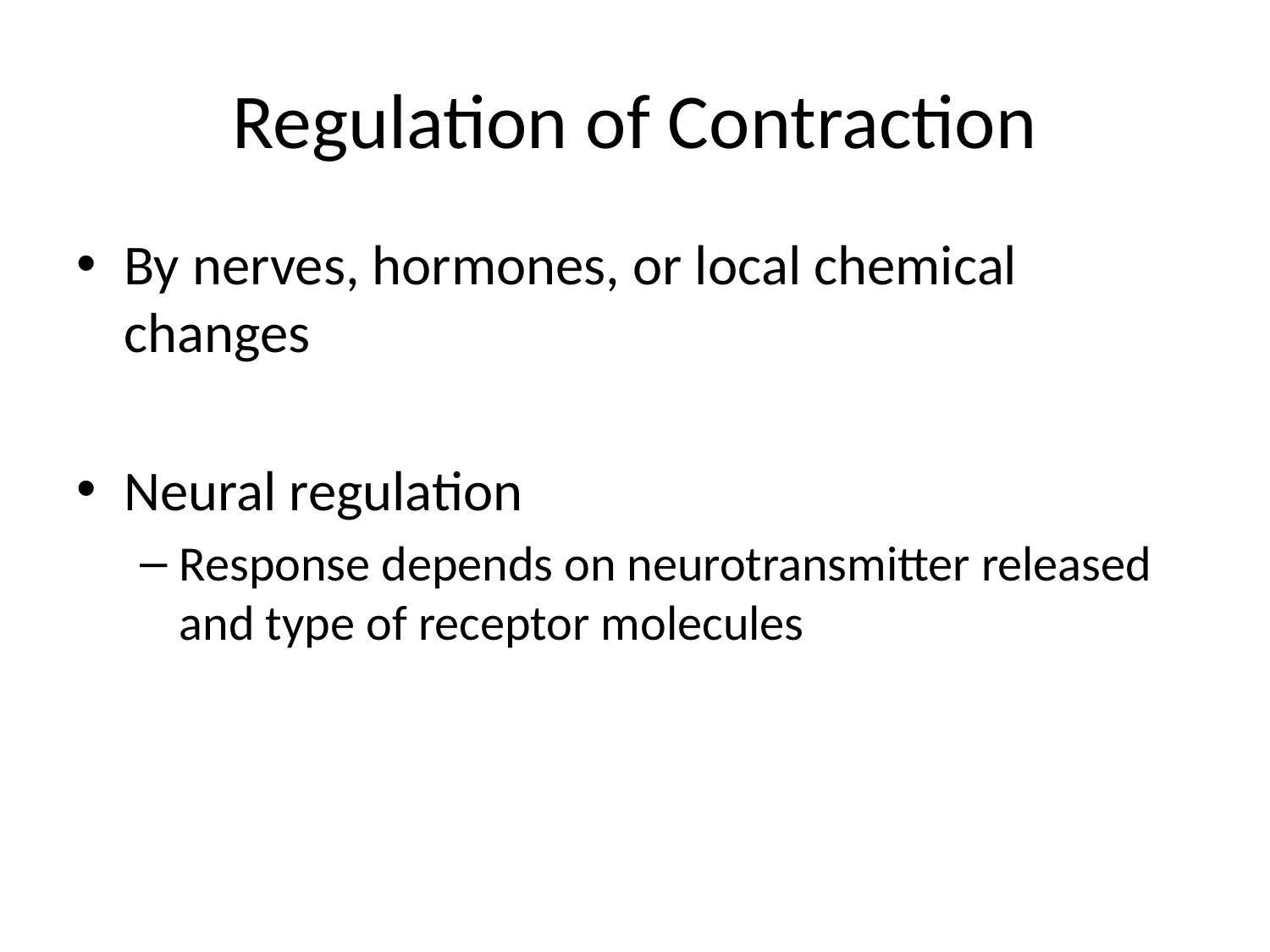

# Regulation of Contraction
By nerves, hormones, or local chemical changes

Neural regulation
Response depends on neurotransmitter released and type of receptor molecules